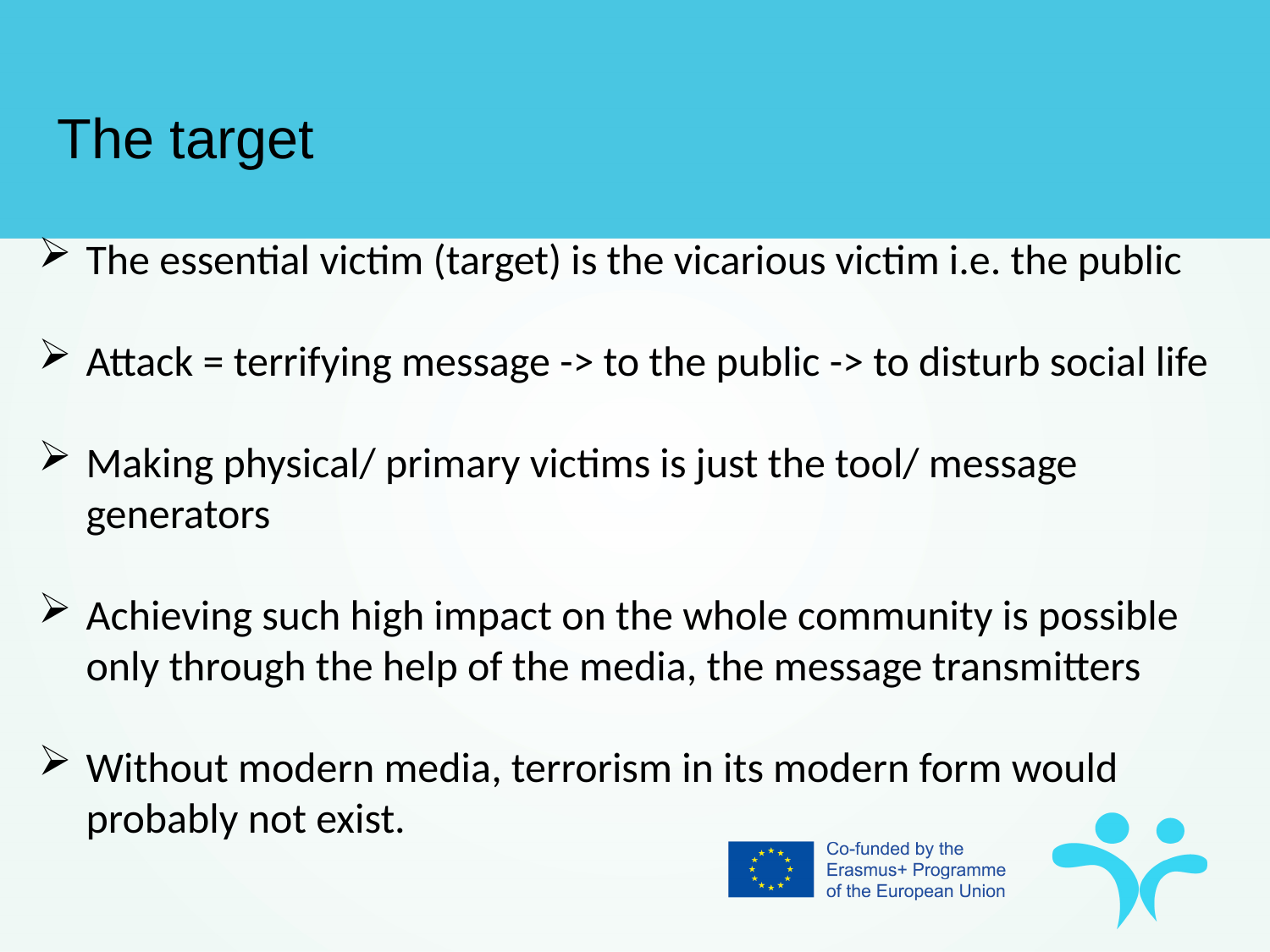

The target
The essential victim (target) is the vicarious victim i.e. the public

Attack = terrifying message -> to the public -> to disturb social life

Making physical/ primary victims is just the tool/ message generators

Achieving such high impact on the whole community is possible only through the help of the media, the message transmitters

Without modern media, terrorism in its modern form would probably not exist.